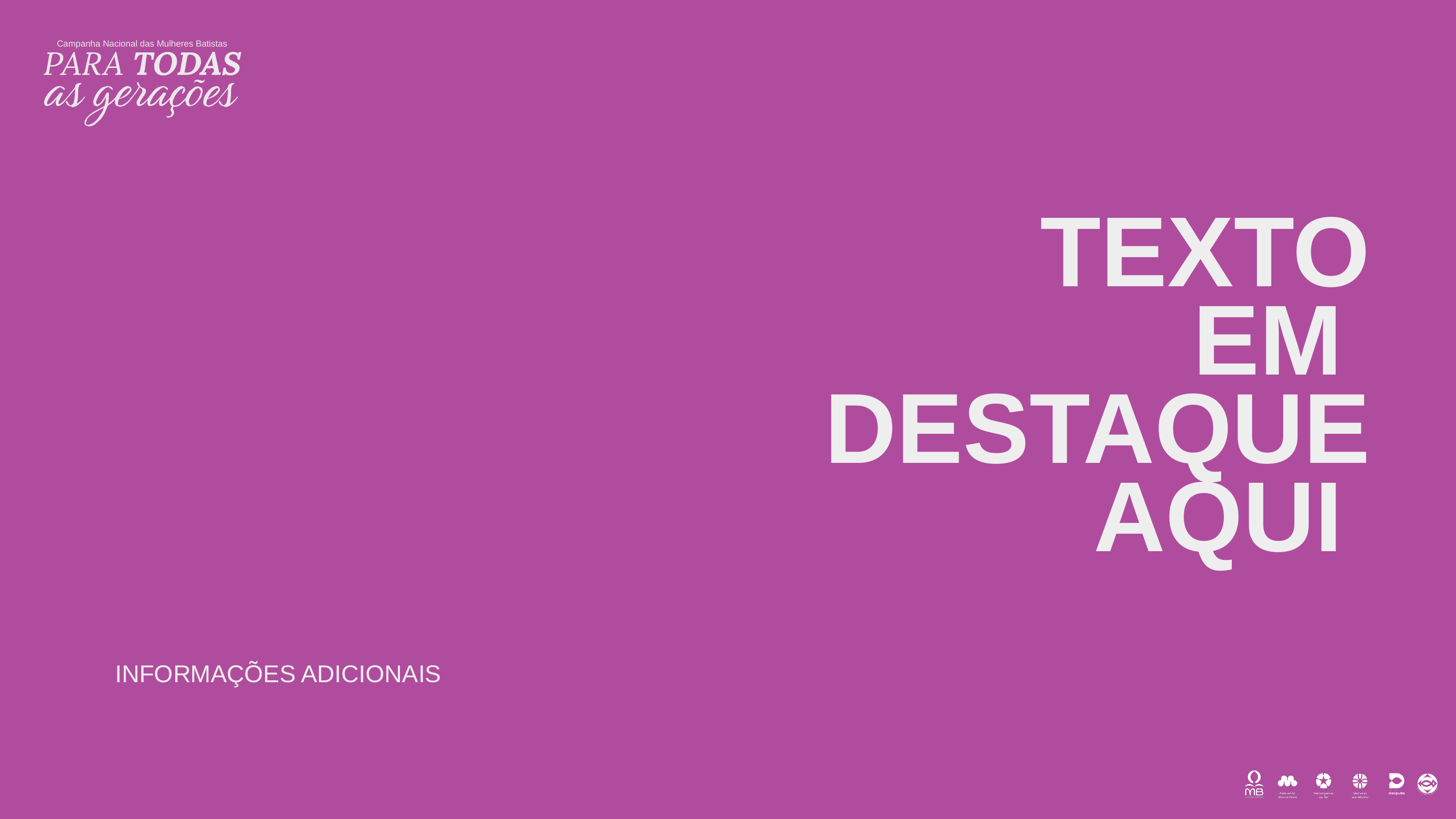

Campanha Nacional das Mulheres Batistas

TEXTO
EM
DESTAQUE
AQUI
INFORMAÇÕES ADICIONAIS